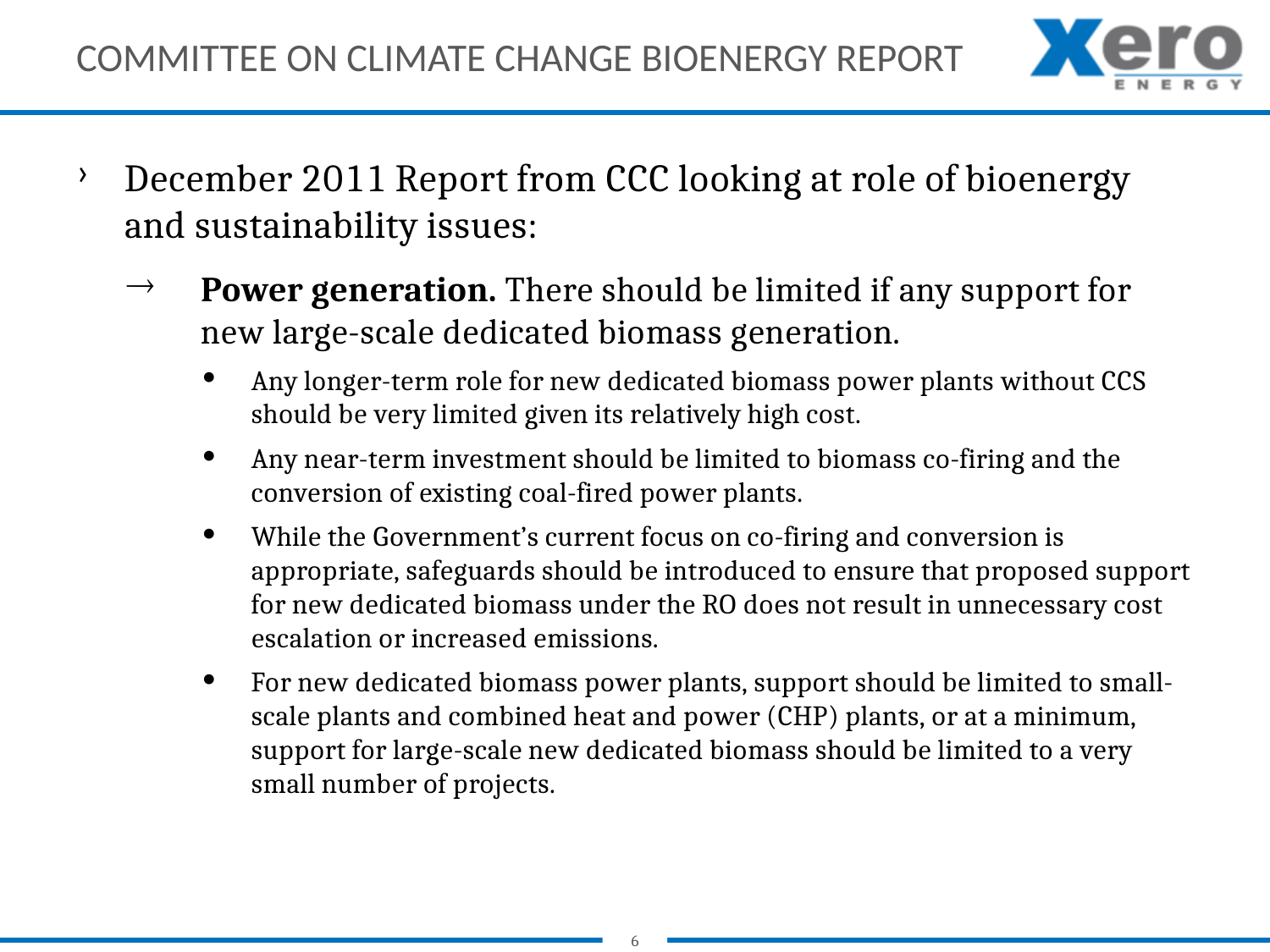

# Committee on Climate Change Bioenergy report
December 2011 Report from CCC looking at role of bioenergy and sustainability issues:
Power generation. There should be limited if any support for new large-scale dedicated biomass generation.
Any longer-term role for new dedicated biomass power plants without CCS should be very limited given its relatively high cost.
Any near-term investment should be limited to biomass co-firing and the conversion of existing coal-fired power plants.
While the Government’s current focus on co-firing and conversion is appropriate, safeguards should be introduced to ensure that proposed support for new dedicated biomass under the RO does not result in unnecessary cost escalation or increased emissions.
For new dedicated biomass power plants, support should be limited to small-scale plants and combined heat and power (CHP) plants, or at a minimum, support for large-scale new dedicated biomass should be limited to a very small number of projects.

6